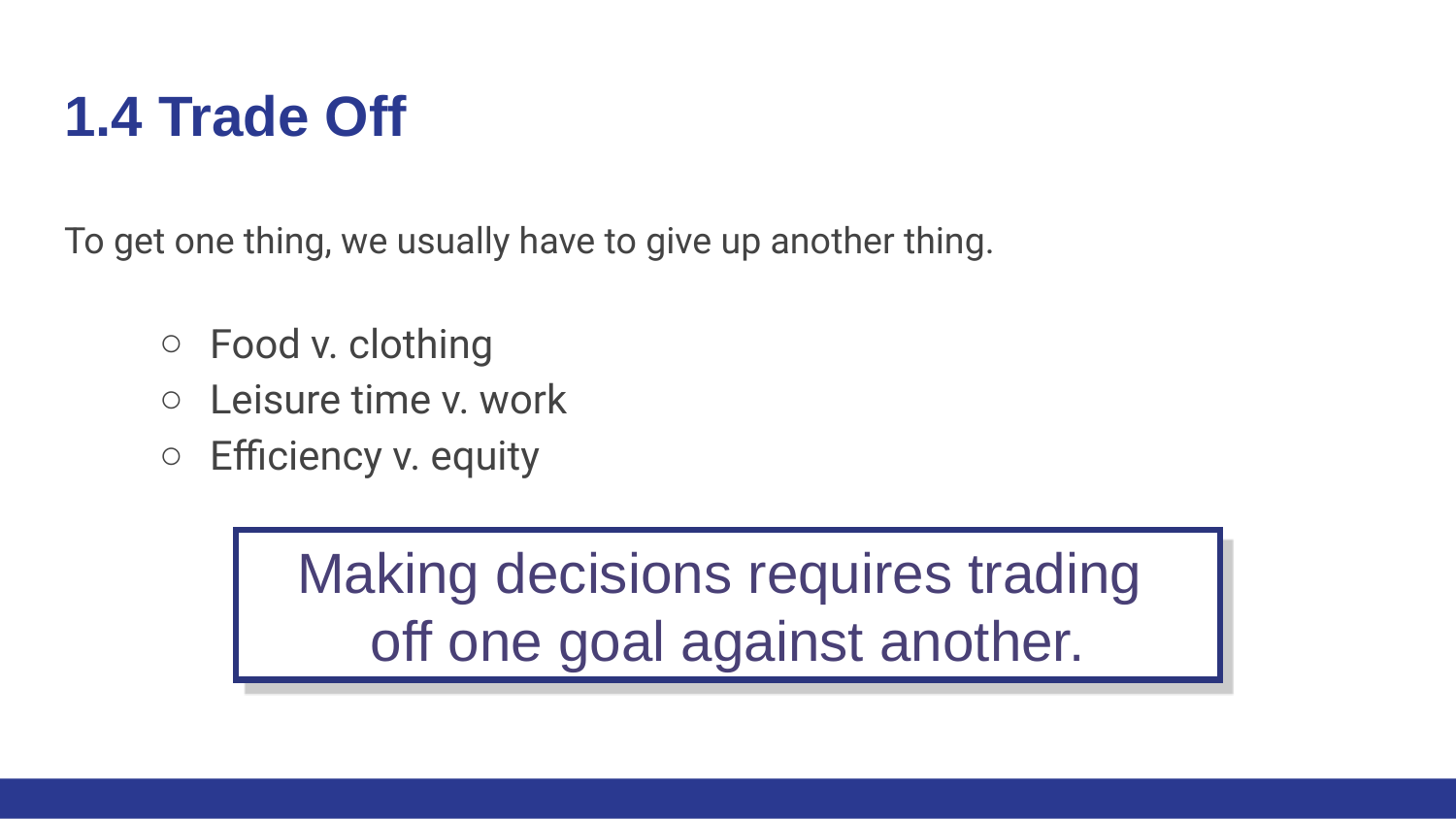

# 1.4 Trade Off
To get one thing, we usually have to give up another thing.

Food v. clothing
Leisure time v. work
Efficiency v. equity

Making decisions requires trading
off one goal against another.